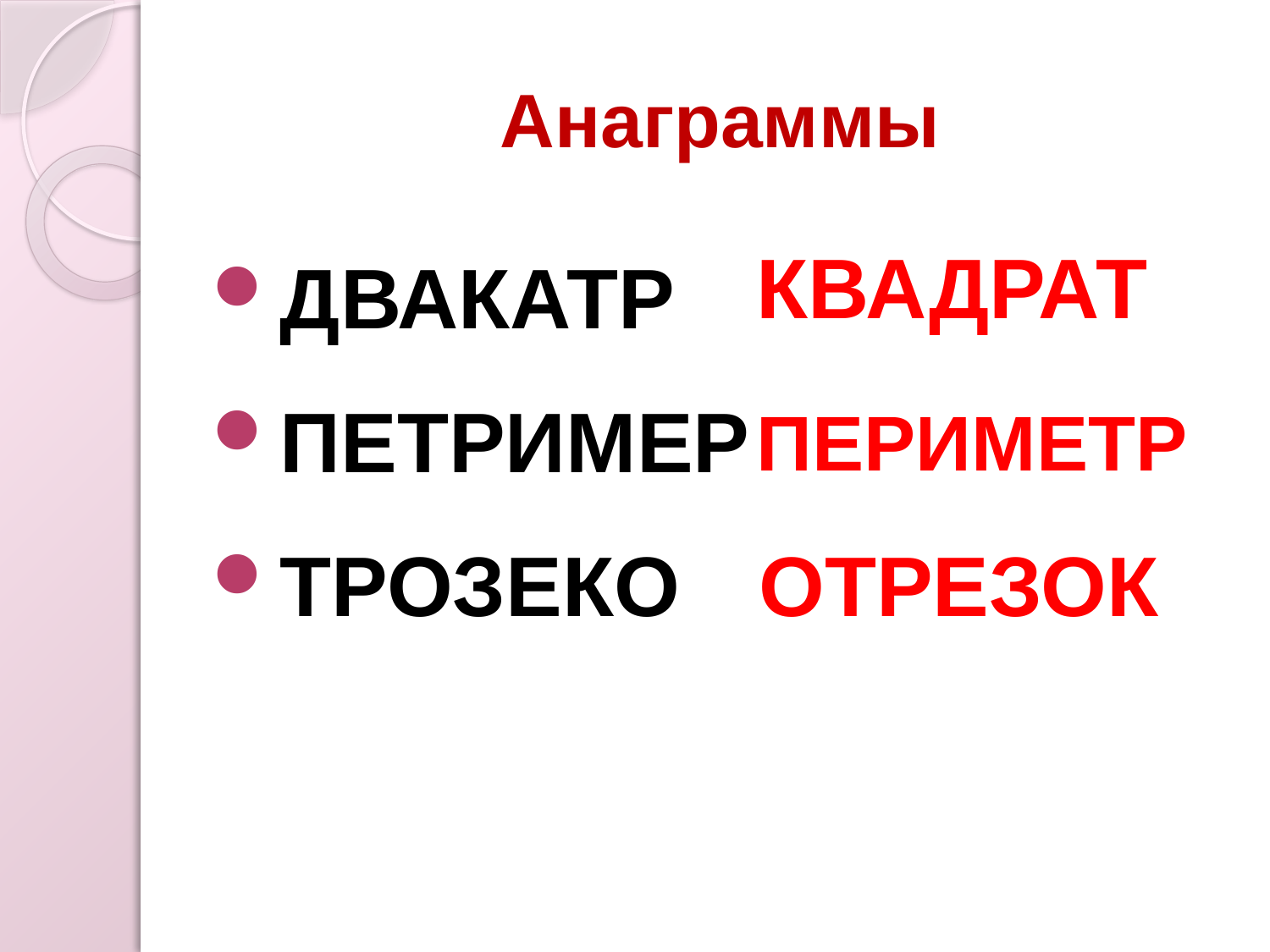

# Анаграммы
КВАДРАТ
ДВАКАТР

ПЕТРИМЕР

ТРОЗЕКО

ПЕРИМЕТР
ОТРЕЗОК